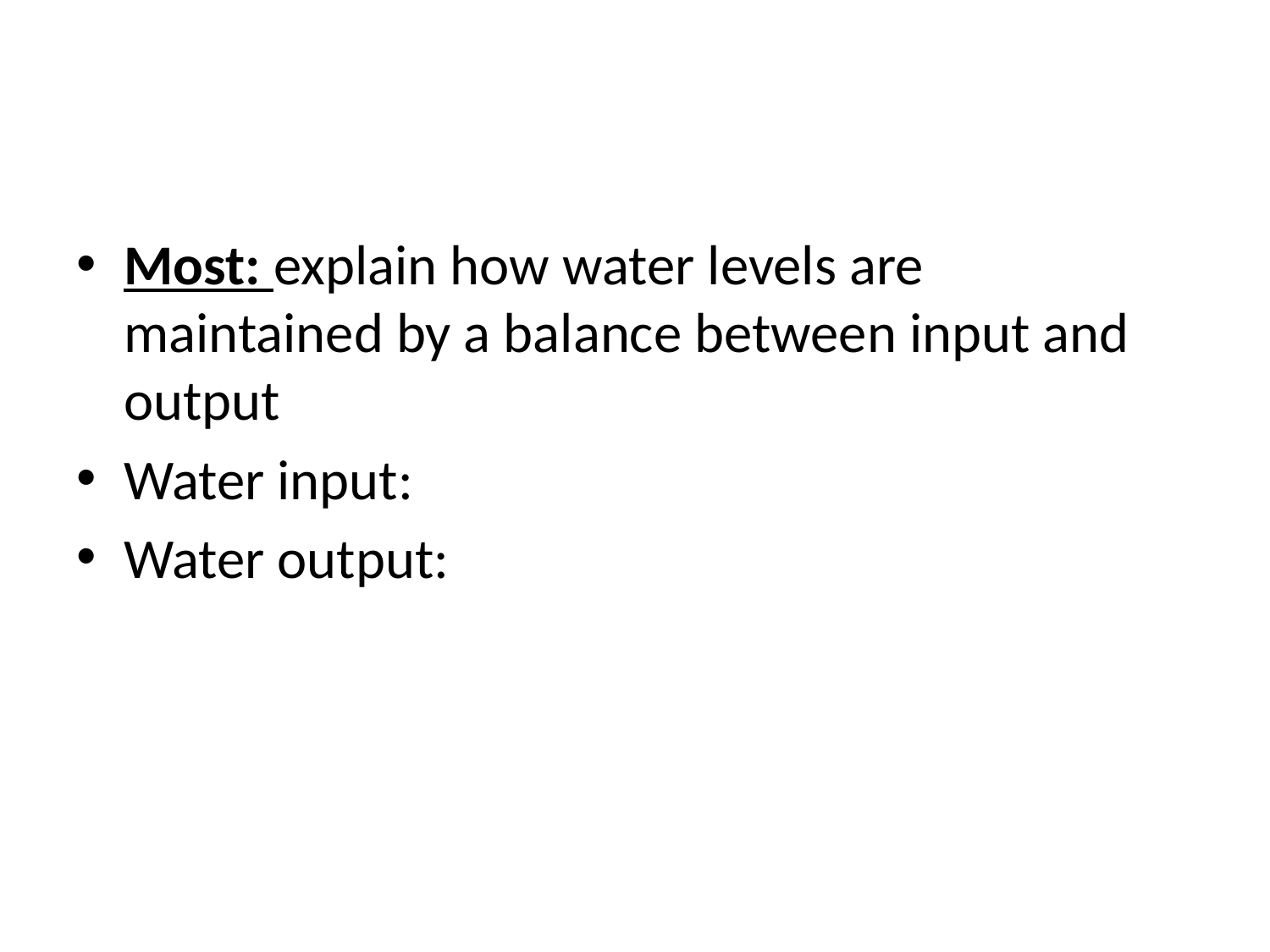

#
Most: explain how water levels are maintained by a balance between input and output
Water input:
Water output: